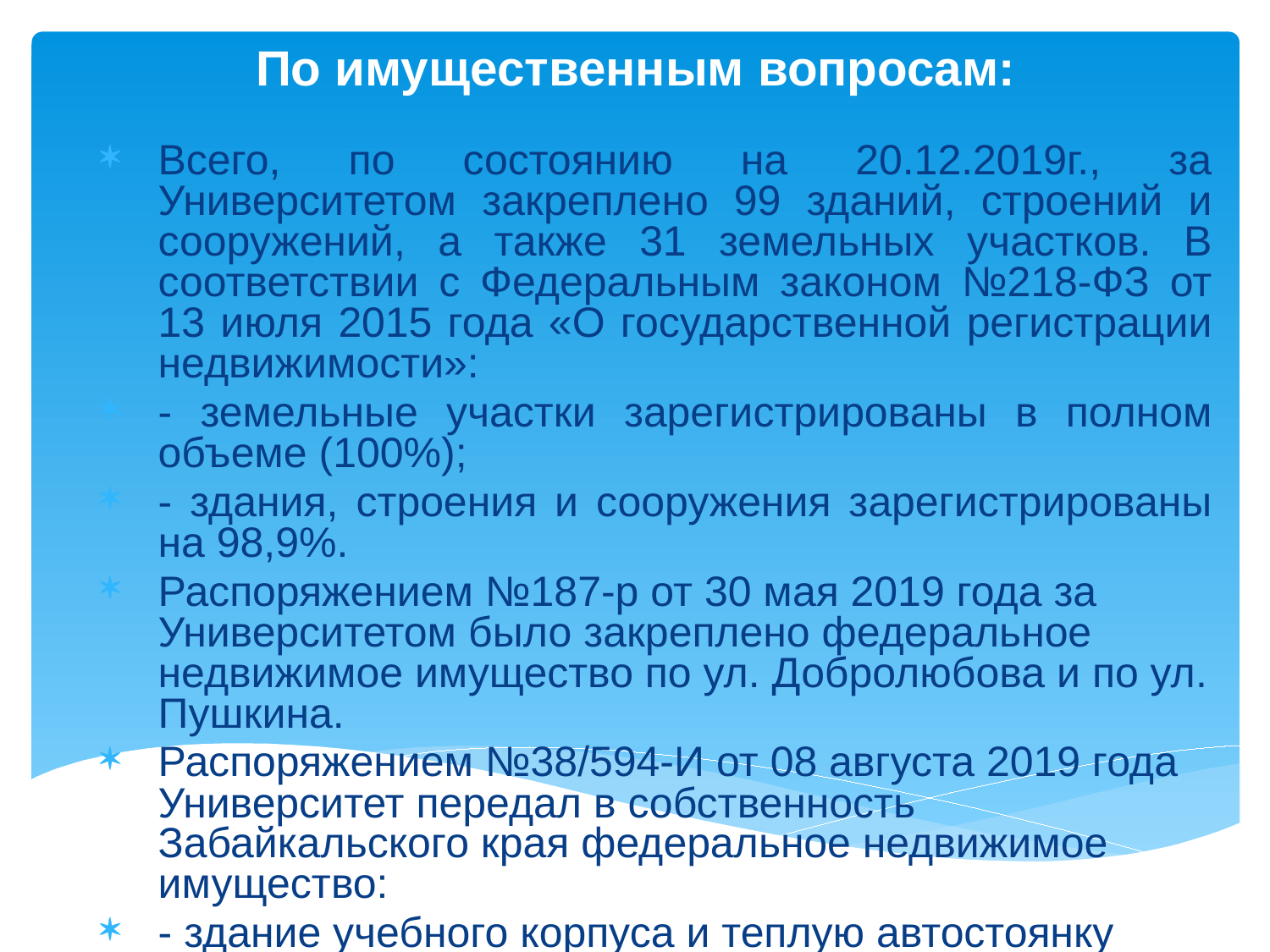

По имущественным вопросам:
Всего, по состоянию на 20.12.2019г., за Университетом закреплено 99 зданий, строений и сооружений, а также 31 земельных участков. В соответствии с Федеральным законом №218-ФЗ от 13 июля 2015 года «О государственной регистрации недвижимости»:
- земельные участки зарегистрированы в полном объеме (100%);
- здания, строения и сооружения зарегистрированы на 98,9%.
Распоряжением №187-р от 30 мая 2019 года за Университетом было закреплено федеральное недвижимое имущество по ул. Добролюбова и по ул. Пушкина.
Распоряжением №38/594-И от 08 августа 2019 года Университет передал в собственность Забайкальского края федеральное недвижимое имущество:
- здание учебного корпуса и теплую автостоянку Агинского филиала.